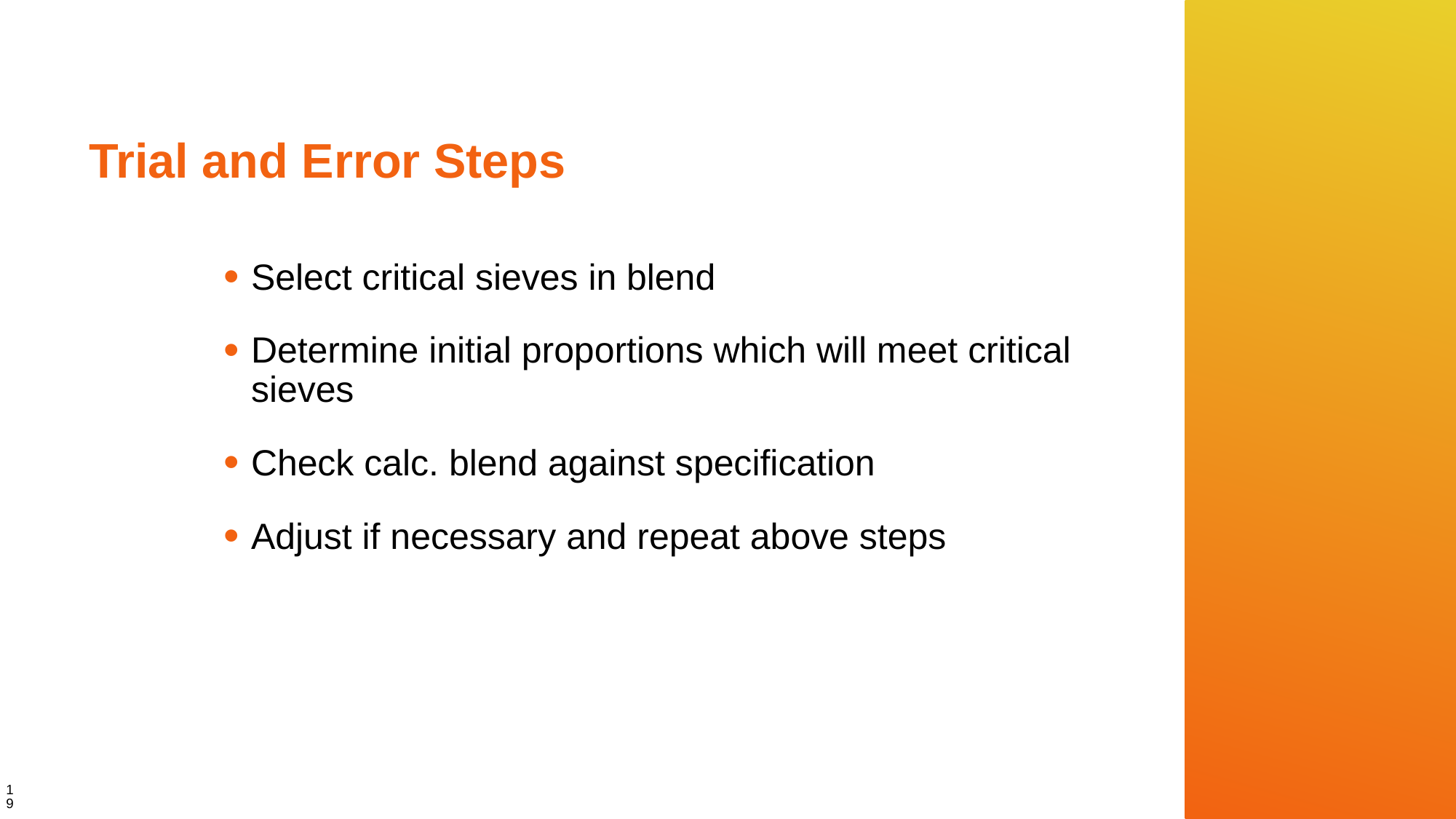

# Trial and Error Steps
Select critical sieves in blend
Determine initial proportions which will meet critical sieves
Check calc. blend against specification
Adjust if necessary and repeat above steps
19